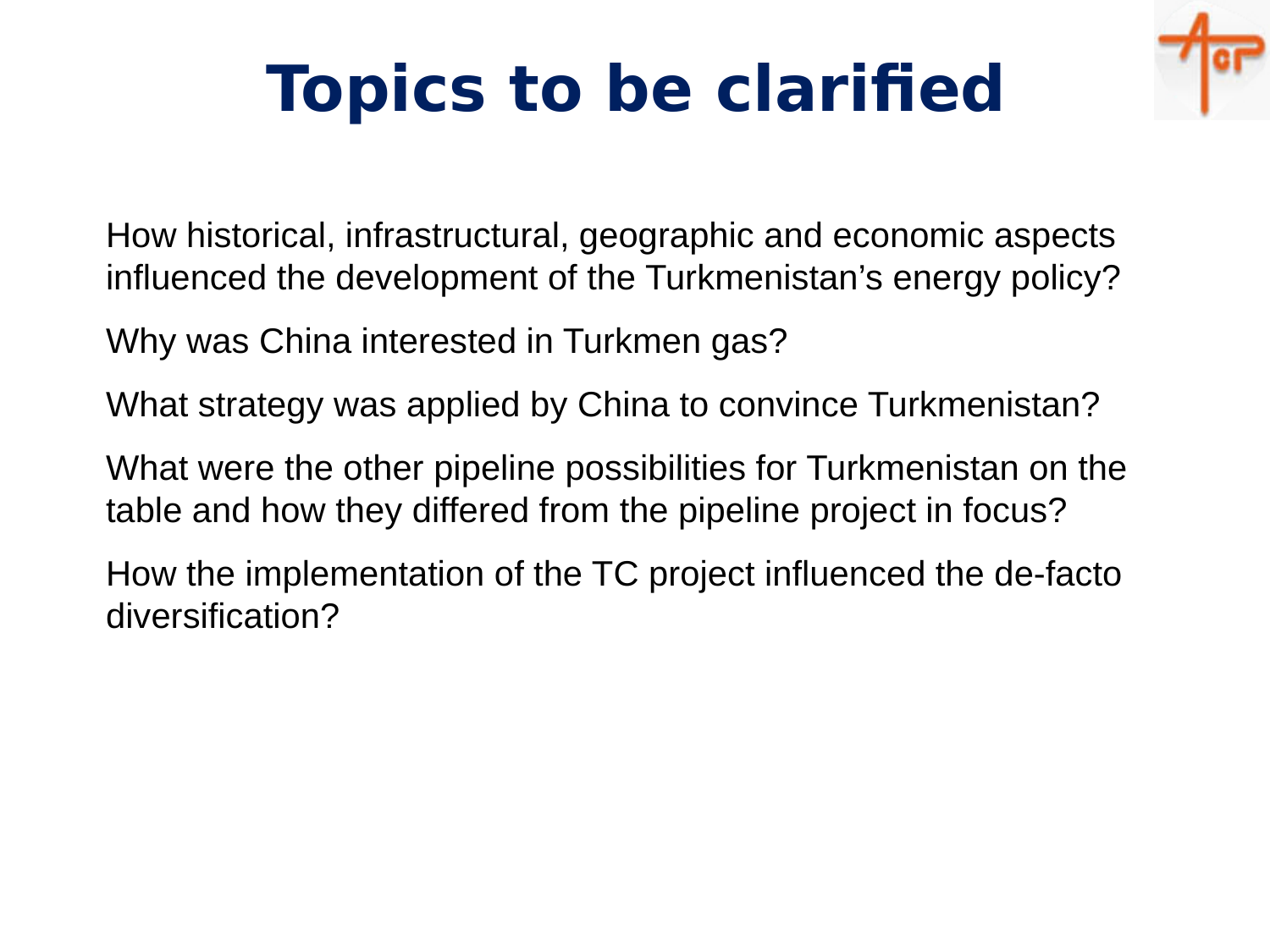

# Topics to be clarified
How historical, infrastructural, geographic and economic aspects influenced the development of the Turkmenistan’s energy policy?
Why was China interested in Turkmen gas?
What strategy was applied by China to convince Turkmenistan?
What were the other pipeline possibilities for Turkmenistan on the table and how they differed from the pipeline project in focus?
How the implementation of the TC project influenced the de-facto diversification?